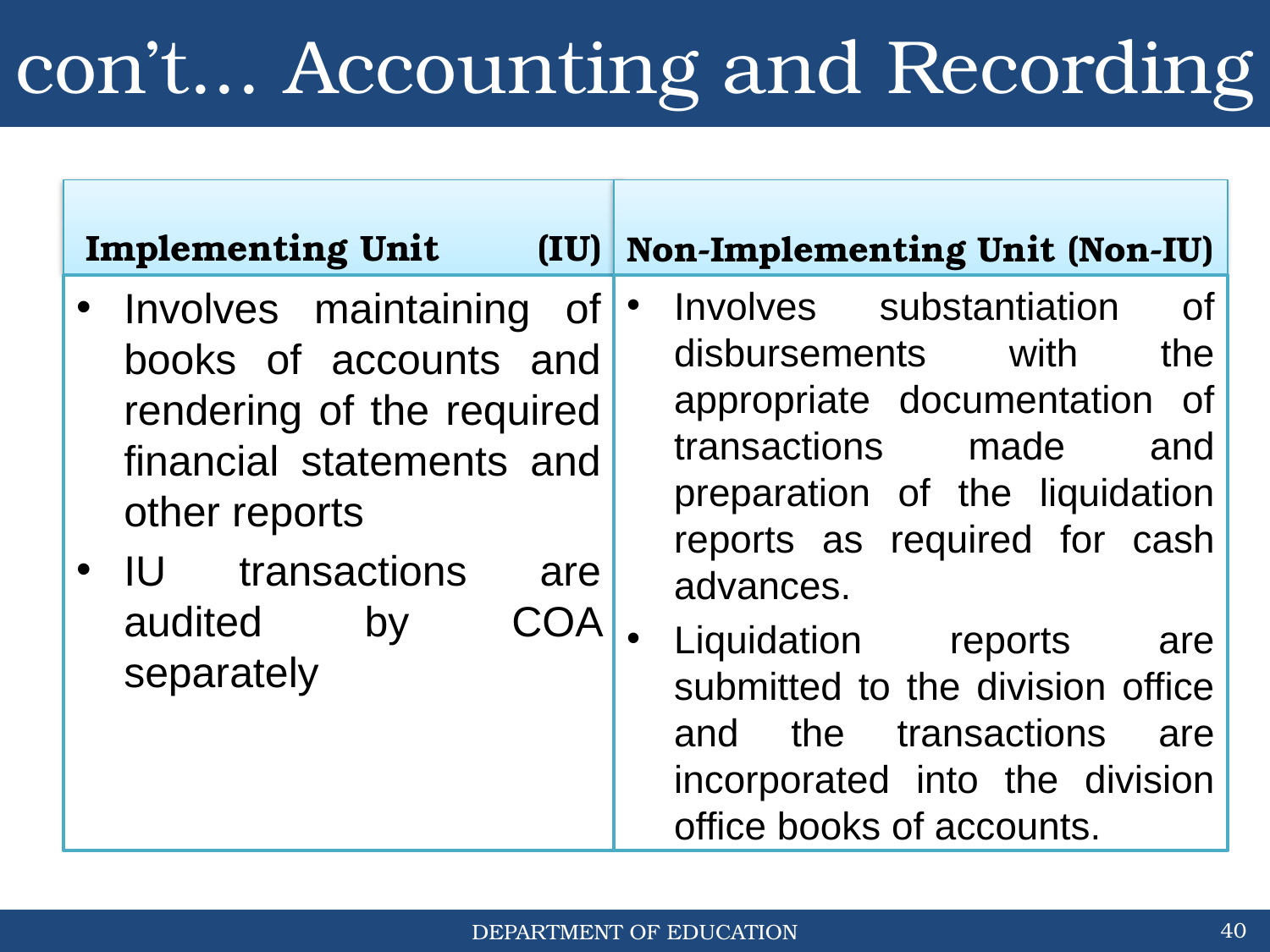

# con’t... Accounting and Recording
Implementing Unit        (IU)
Non-Implementing Unit (Non-IU)
Involves maintaining of books of accounts and rendering of the required financial statements and other reports
IU transactions are audited by COA separately
Involves substantiation of disbursements with the appropriate documentation of transactions made and preparation of the liquidation reports as required for cash advances.
Liquidation reports are submitted to the division office and the transactions are incorporated into the division office books of accounts.
40